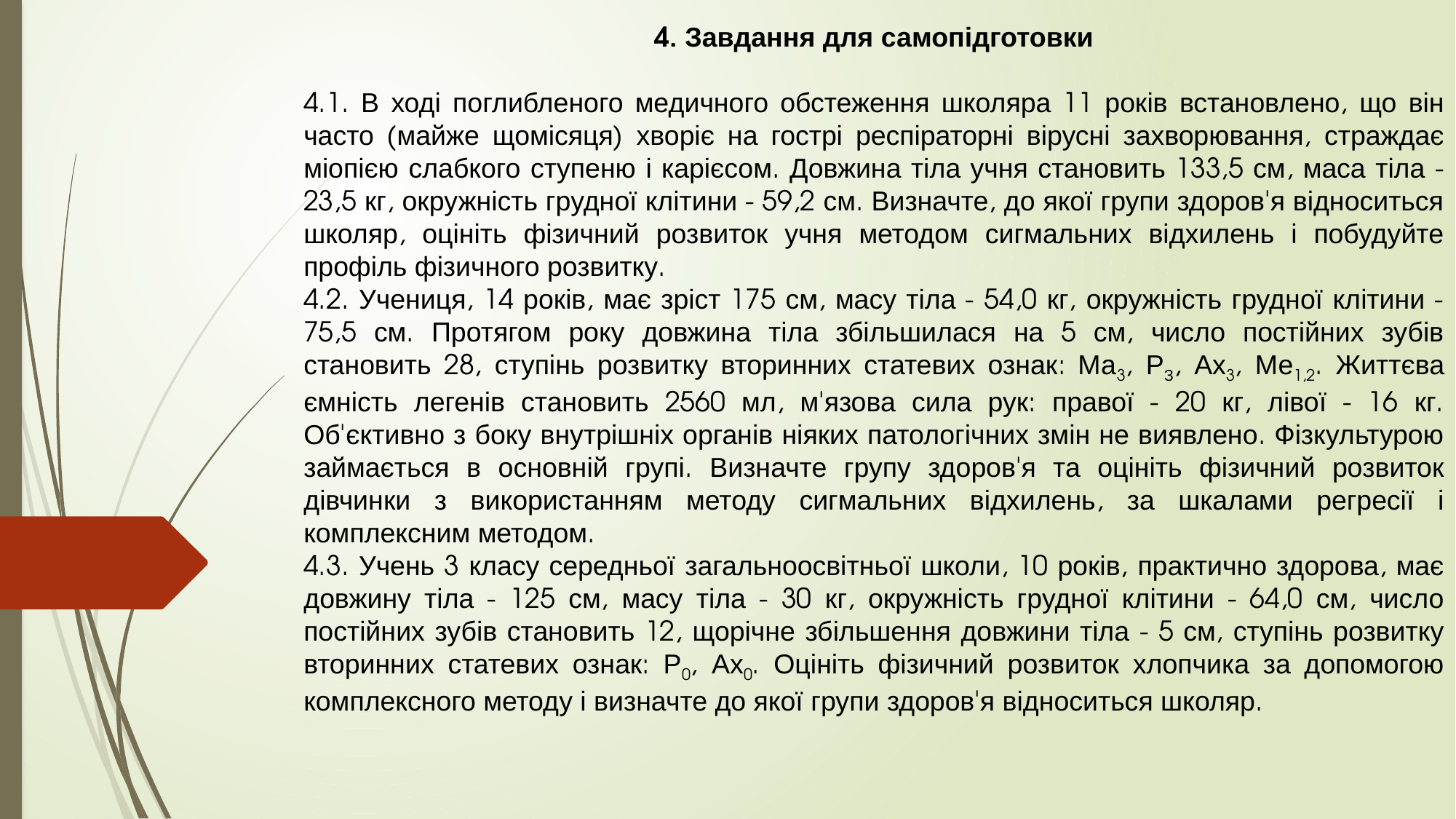

4. Завдання для самопідготовки

4.1. В ході поглибленого медичного обстеження школяра 11 років встановлено, що він часто (майже щомісяця) хворіє на гострі респіраторні вірусні захворювання, страждає міопією слабкого ступеню і карієсом. Довжина тіла учня становить 133,5 см, маса тіла - 23,5 кг, окружність грудної клітини - 59,2 см. Визначте, до якої групи здоров'я відноситься школяр, оцініть фізичний розвиток учня методом сигмальних відхилень і побудуйте профіль фізичного розвитку.
4.2. Учениця, 14 років, має зріст 175 см, масу тіла - 54,0 кг, окружність грудної клітини - 75,5 см. Протягом року довжина тіла збільшилася на 5 см, число постійних зубів становить 28, ступінь розвитку вторинних статевих ознак: Ма3, РЗ, Ах3, Ме1,2. Життєва ємність легенів становить 2560 мл, м'язова сила рук: правої - 20 кг, лівої - 16 кг. Об'єктивно з боку внутрішніх органів ніяких патологічних змін не виявлено. Фізкультурою займається в основній групі. Визначте групу здоров'я та оцініть фізичний розвиток дівчинки з використанням методу сигмальних відхилень, за шкалами регресії і комплексним методом.
4.3. Учень 3 класу середньої загальноосвітньої школи, 10 років, практично здорова, має довжину тіла - 125 см, масу тіла - 30 кг, окружність грудної клітини - 64,0 см, число постійних зубів становить 12, щорічне збільшення довжини тіла - 5 см, ступінь розвитку вторинних статевих ознак: Р0, Ах0. Оцініть фізичний розвиток хлопчика за допомогою комплексного методу і визначте до якої групи здоров'я відноситься школяр.